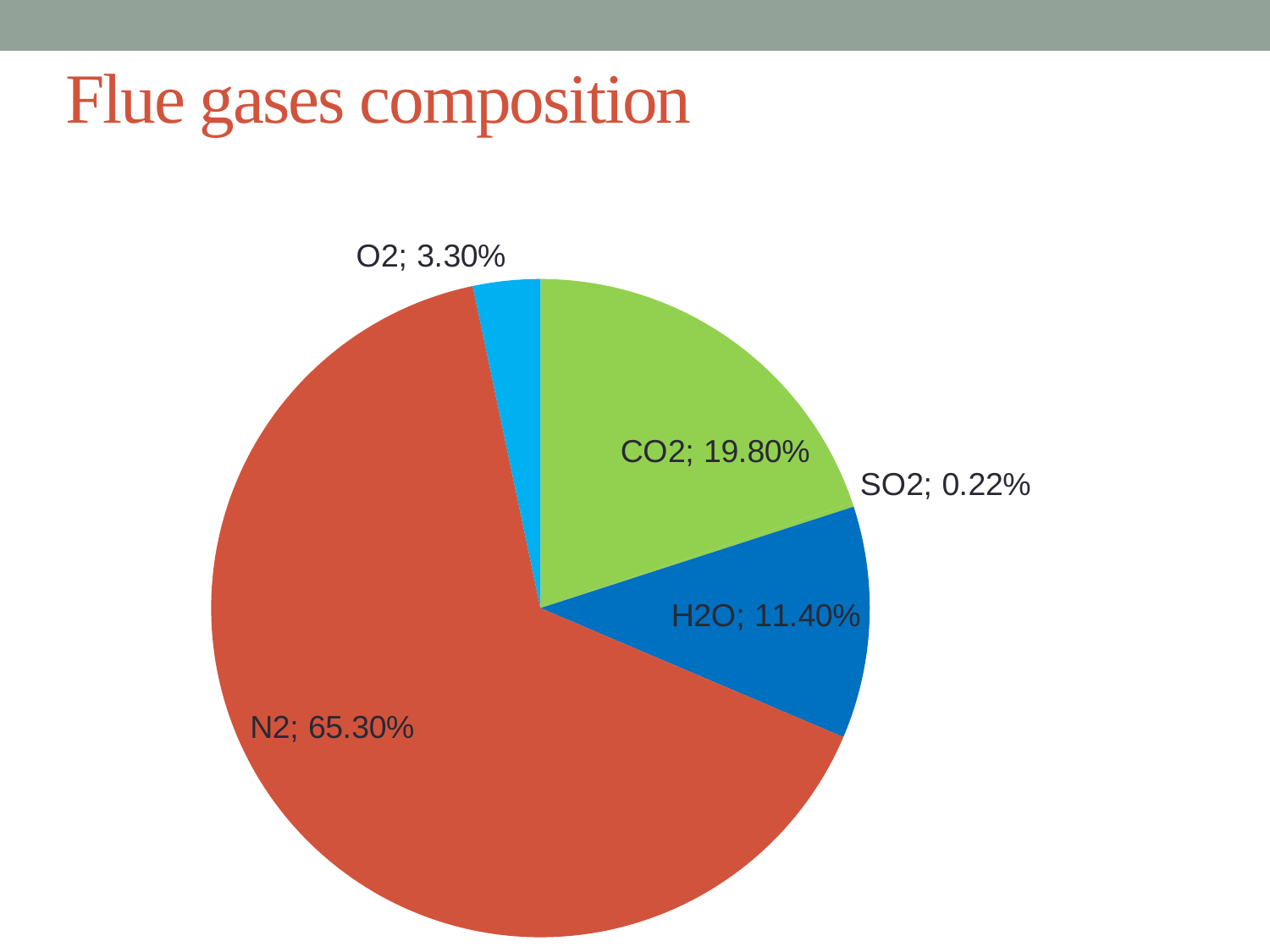

# Flue gases composition

### Chart

| Category | Sales |
|---|---|
| CO2 | 0.198 |
| SO2 | 0.00218 |
| H2O | 0.114 |
| N2 | 0.653 |
| O2 | 0.033 |

### Chart

| Category |
|---|